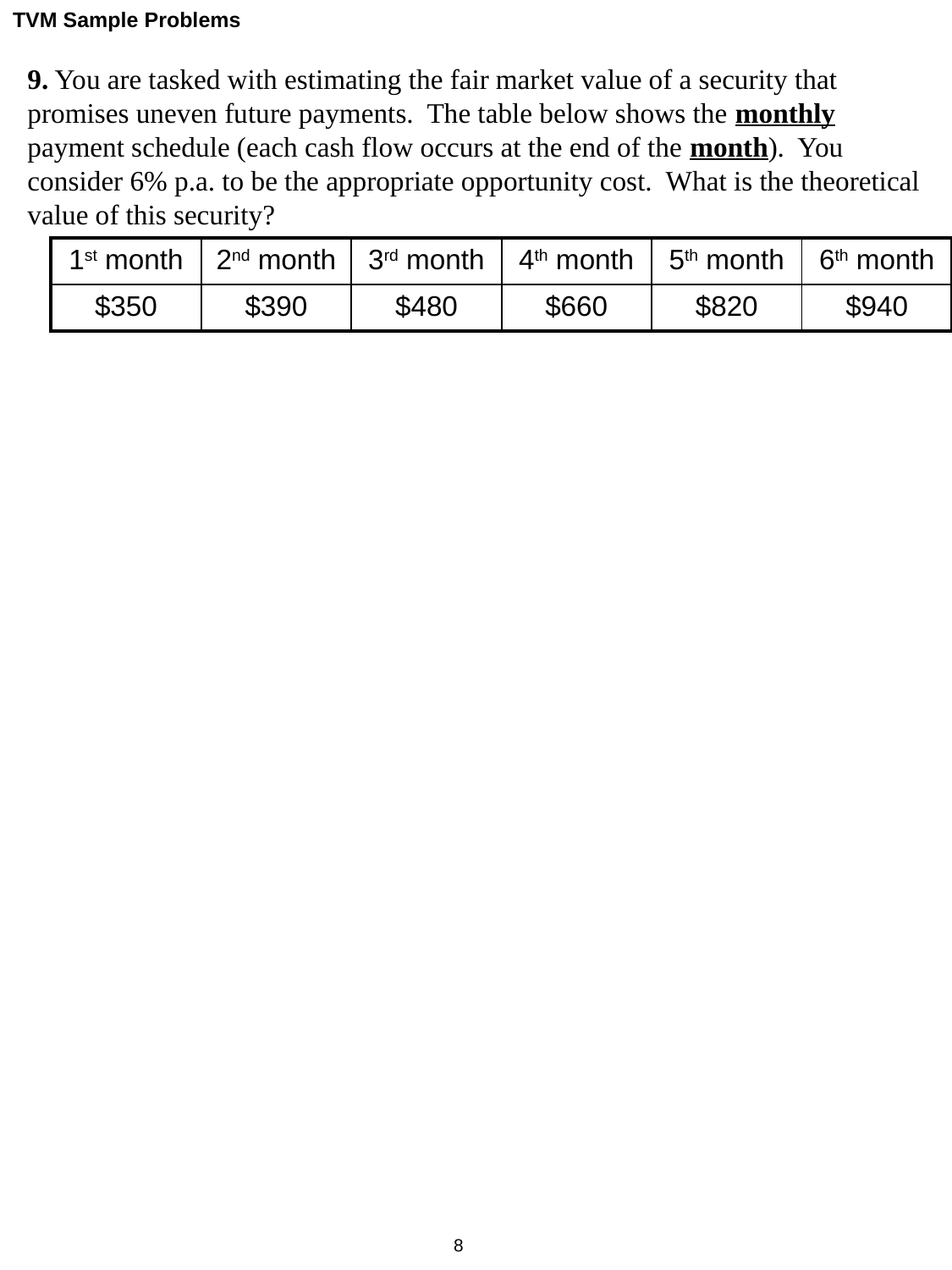

TVM Sample Problems
9. You are tasked with estimating the fair market value of a security that promises uneven future payments.  The table below shows the monthly payment schedule (each cash flow occurs at the end of the month).  You consider 6% p.a. to be the appropriate opportunity cost.  What is the theoretical value of this security?
| 1st month | 2nd month | 3rd month | 4th month | 5th month | 6th month |
| --- | --- | --- | --- | --- | --- |
| $350 | $390 | $480 | $660 | $820 | $940 |
8